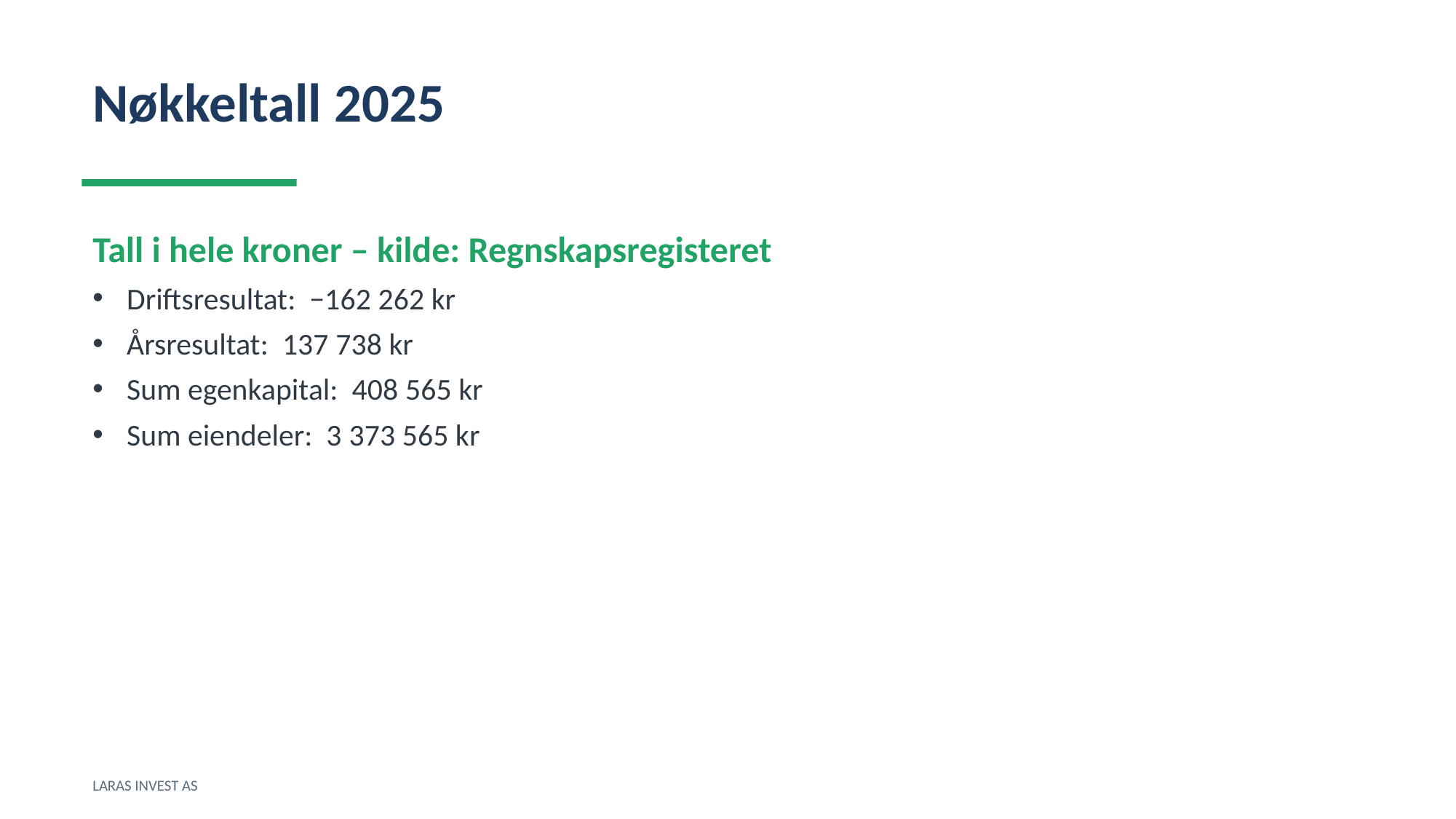

Nøkkeltall 2025

Tall i hele kroner – kilde: Regnskapsregisteret
Driftsresultat:  −162 262 kr
Årsresultat:  137 738 kr
Sum egenkapital:  408 565 kr
Sum eiendeler:  3 373 565 kr
LARAS INVEST AS